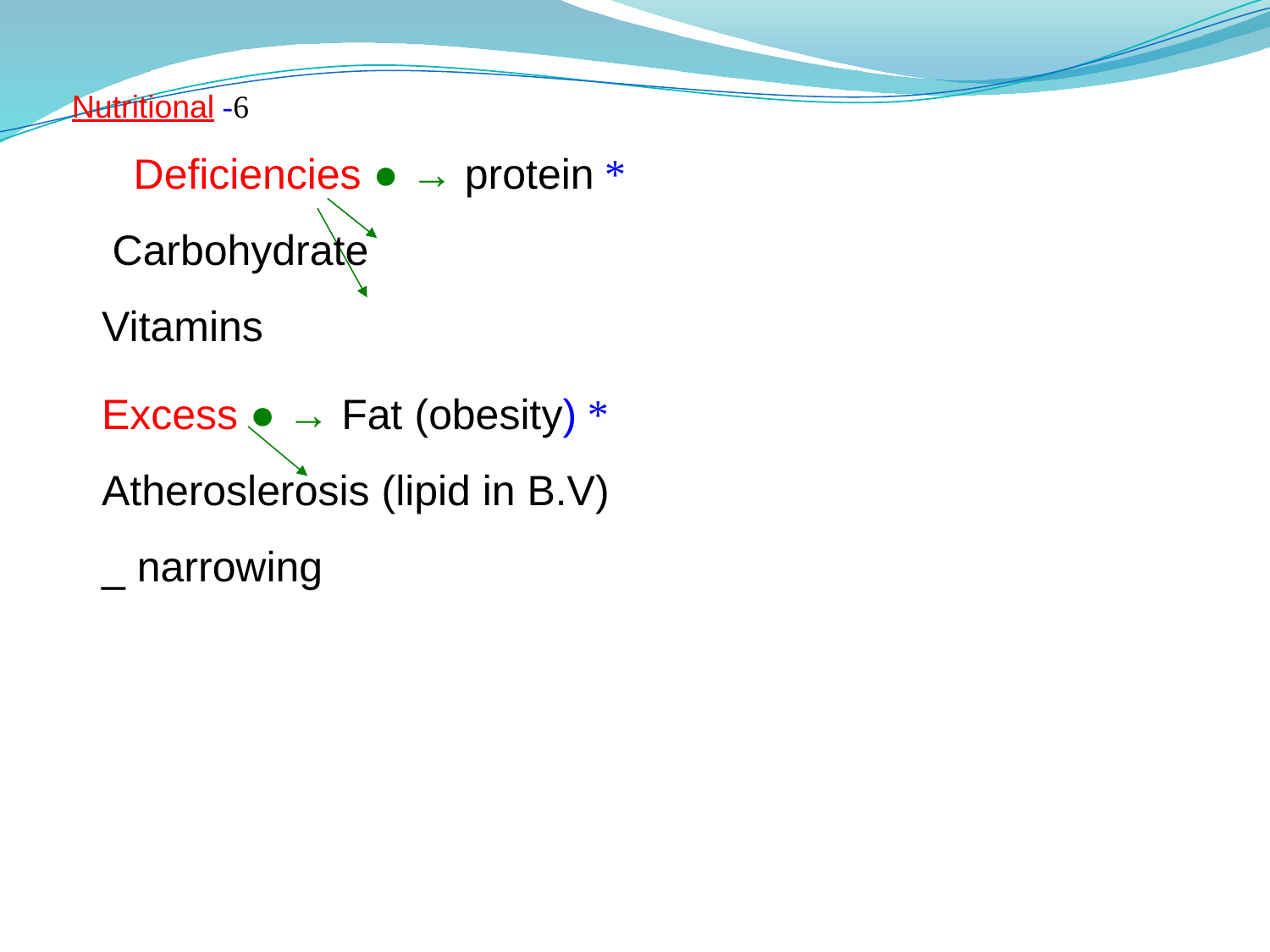

6- Nutritional

* Deficiencies ● → protein
                                Carbohydrate
                                Vitamins

* Excess ● → Fat (obesity)
                         Atheroslerosis (lipid in B.V) _ narrowing